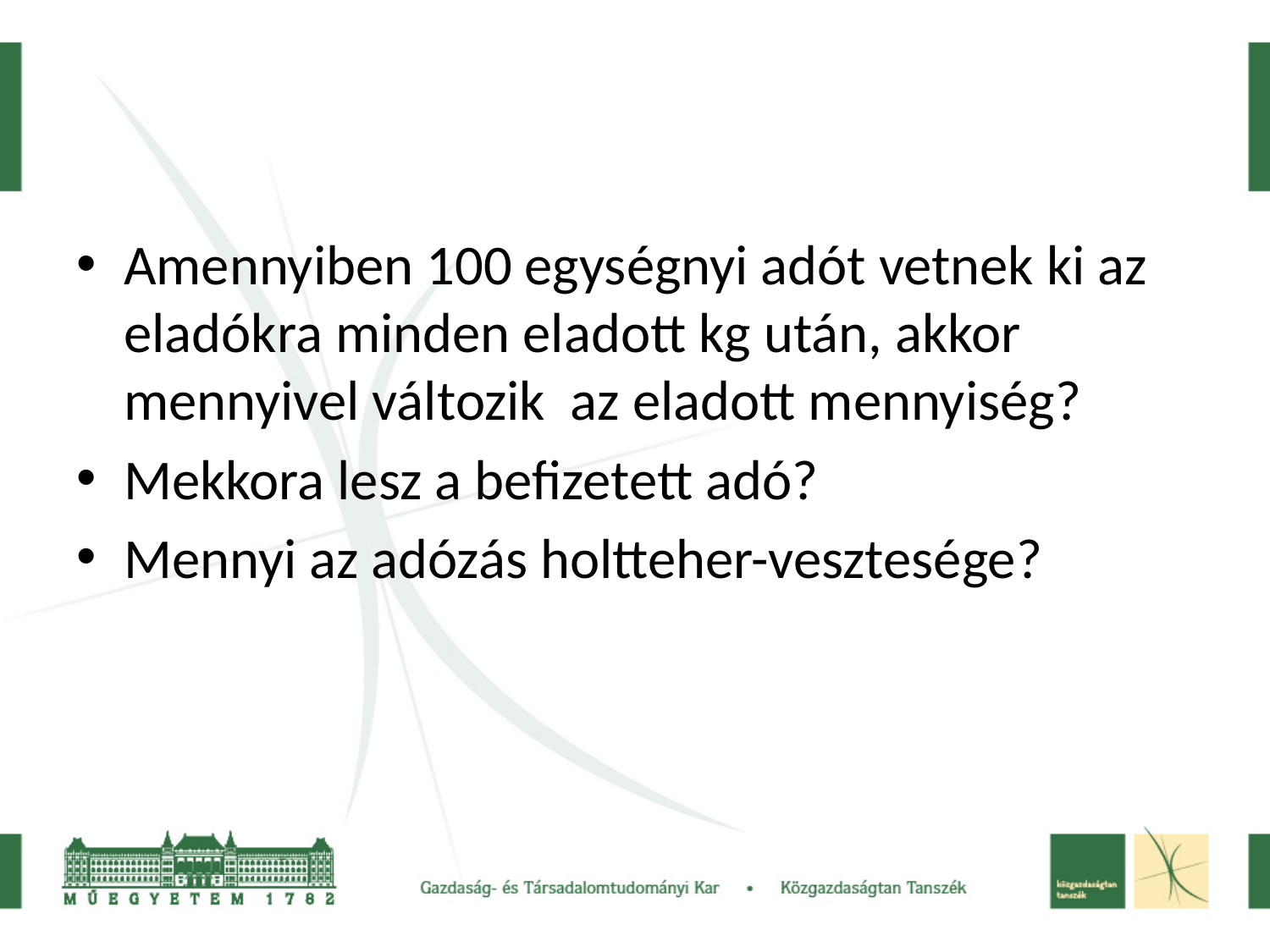

#
Amennyiben 100 egységnyi adót vetnek ki az eladókra minden eladott kg után, akkor mennyivel változik  az eladott mennyiség?
Mekkora lesz a befizetett adó?
Mennyi az adózás holtteher-vesztesége?